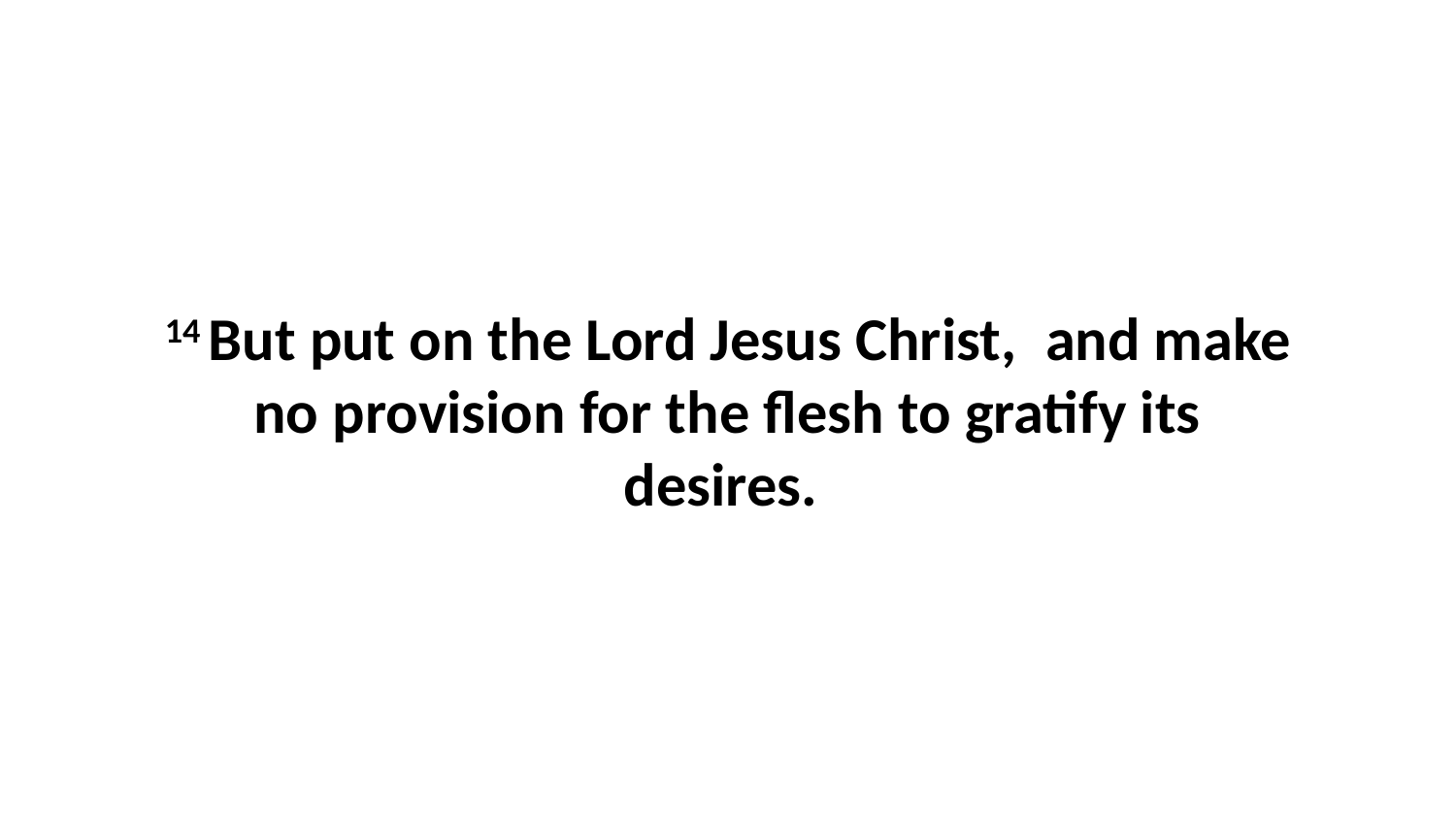

14 But put on the Lord Jesus Christ,  and make no provision for the flesh to gratify its desires.